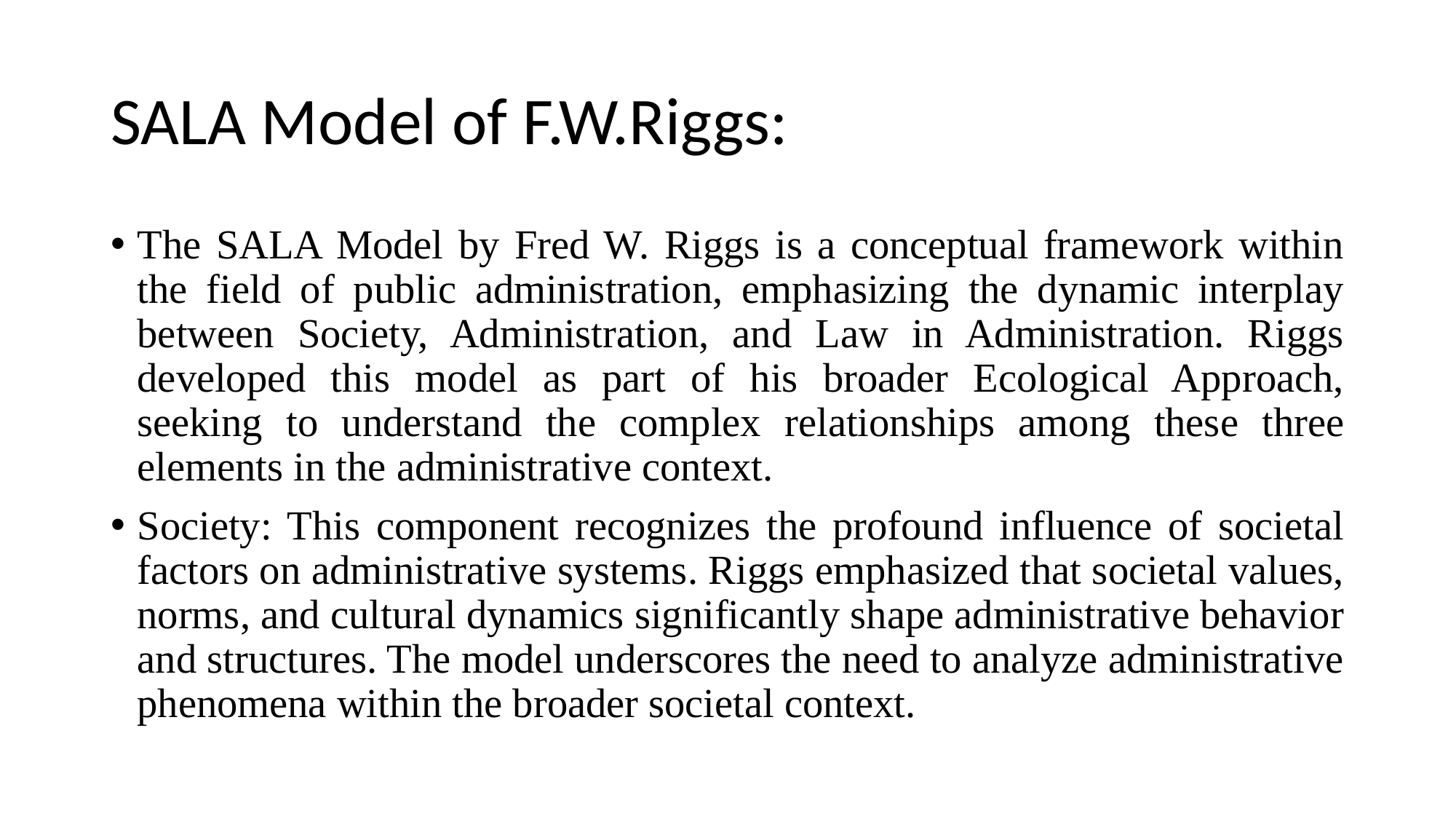

# SALA Model of F.W.Riggs:
The SALA Model by Fred W. Riggs is a conceptual framework within the field of public administration, emphasizing the dynamic interplay between Society, Administration, and Law in Administration. Riggs developed this model as part of his broader Ecological Approach, seeking to understand the complex relationships among these three elements in the administrative context.
Society: This component recognizes the profound influence of societal factors on administrative systems. Riggs emphasized that societal values, norms, and cultural dynamics significantly shape administrative behavior and structures. The model underscores the need to analyze administrative phenomena within the broader societal context.